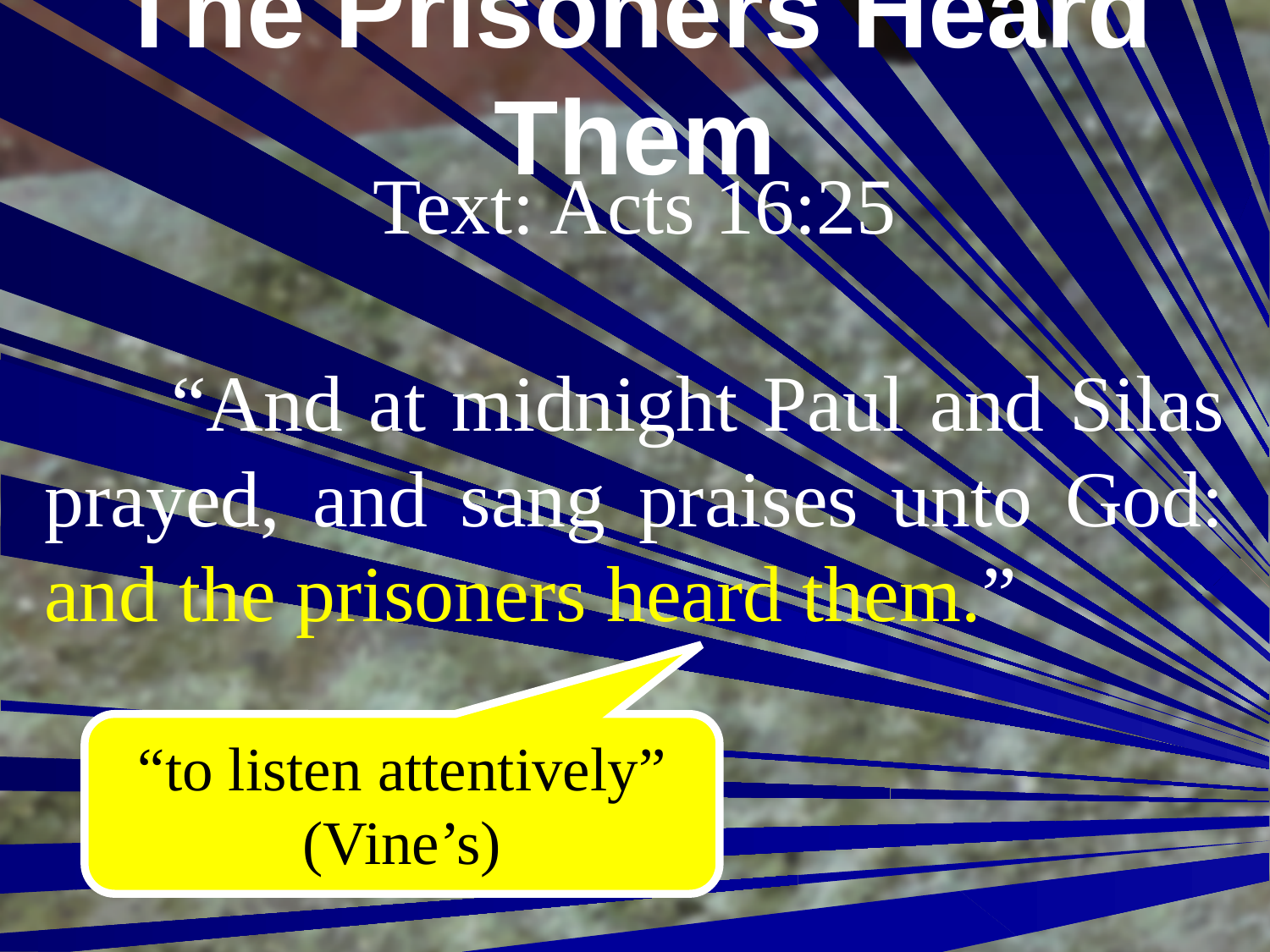

# The Prisoners Heard Them
Text: Acts 16:25

	“And at midnight Paul and Silas prayed, and sang praises unto God: and the prisoners heard them.”
“to listen attentively” (Vine’s)